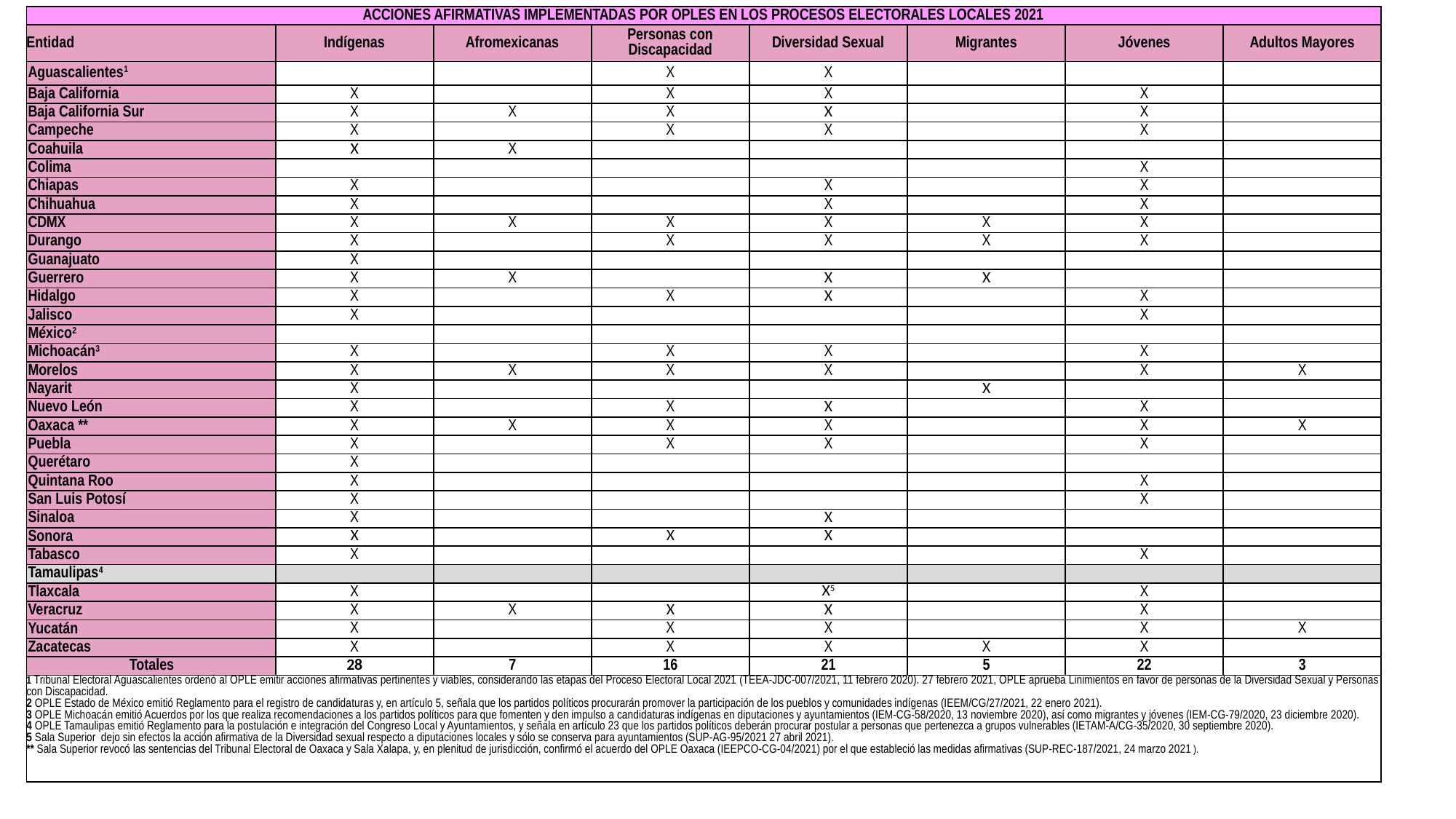

| Acciones Afirmativas implementadas por OPLES en los Procesos Electorales Locales 2021 |  |  |  |  |  |  |  |
| --- | --- | --- | --- | --- | --- | --- | --- |
| Entidad | Indígenas | Afromexicanas | Personas con Discapacidad | Diversidad Sexual | Migrantes | Jóvenes | Adultos Mayores |
| Aguascalientes1 |  |  | X | X |  |  |  |
| Baja California | X |  | X | X |  | X |  |
| Baja California Sur | X | X | X | X |  | X |  |
| Campeche | X |  | X | X |  | X |  |
| Coahuila | X | X |  |  |  |  |  |
| Colima |  |  |  |  |  | X |  |
| Chiapas | X |  |  | X |  | X |  |
| Chihuahua | X |  |  | X |  | X |  |
| CDMX | X | X | X | X | X | X |  |
| Durango | X |  | X | X | X | X |  |
| Guanajuato | X |  |  |  |  |  |  |
| Guerrero | X | X |  | X | X |  |  |
| Hidalgo | X |  | X | X |  | X |  |
| Jalisco | X |  |  |  |  | X |  |
| México2 |  |  |  |  |  |  |  |
| Michoacán3 | X |  | X | X |  | X |  |
| Morelos | X | X | X | X |  | X | X |
| Nayarit | X |  |  |  | X |  |  |
| Nuevo León | X |  | X | X |  | X |  |
| Oaxaca \*\* | X | X | X | X |  | X | X |
| Puebla | X |  | X | X |  | X |  |
| Querétaro | X |  |  |  |  |  |  |
| Quintana Roo | X |  |  |  |  | X |  |
| San Luis Potosí | X |  |  |  |  | X |  |
| Sinaloa | X |  |  | X |  |  |  |
| Sonora | X |  | X | X |  |  |  |
| Tabasco | X |  |  |  |  | X |  |
| Tamaulipas4 |  |  |  |  |  |  |  |
| Tlaxcala | X |  |  | X5 |  | X |  |
| Veracruz | X | X | X | X |  | X |  |
| Yucatán | X |  | X | X |  | X | X |
| Zacatecas | X |  | X | X | X | X |  |
| Totales | 28 | 7 | 16 | 21 | 5 | 22 | 3 |
| 1 Tribunal Electoral Aguascalientes ordenó al OPLE emitir acciones afirmativas pertinentes y viables, considerando las etapas del Proceso Electoral Local 2021 (TEEA-JDC-007/2021, 11 febrero 2020). 27 febrero 2021, OPLE aprueba Linimientos en favor de personas de la Diversidad Sexual y Personas con Discapacidad. 2 OPLE Estado de México emitió Reglamento para el registro de candidaturas y, en artículo 5, señala que los partidos políticos procurarán promover la participación de los pueblos y comunidades indígenas (IEEM/CG/27/2021, 22 enero 2021). 3 OPLE Michoacán emitió Acuerdos por los que realiza recomendaciones a los partidos políticos para que fomenten y den impulso a candidaturas indígenas en diputaciones y ayuntamientos (IEM-CG-58/2020, 13 noviembre 2020), así como migrantes y jóvenes (IEM-CG-79/2020, 23 diciembre 2020). 4 OPLE Tamaulipas emitió Reglamento para la postulación e integración del Congreso Local y Ayuntamientos, y señala en artículo 23 que los partidos políticos deberán procurar postular a personas que pertenezca a grupos vulnerables (IETAM-A/CG-35/2020, 30 septiembre 2020). 5 Sala Superior dejo sin efectos la acción afirmativa de la Diversidad sexual respecto a diputaciones locales y sólo se conserva para ayuntamientos (SUP-AG-95/2021 27 abril 2021). \*\* Sala Superior revocó las sentencias del Tribunal Electoral de Oaxaca y Sala Xalapa, y, en plenitud de jurisdicción, confirmó el acuerdo del OPLE Oaxaca (IEEPCO-CG-04/2021) por el que estableció las medidas afirmativas (SUP-REC-187/2021, 24 marzo 2021). |  |  |  |  |  |  |  |